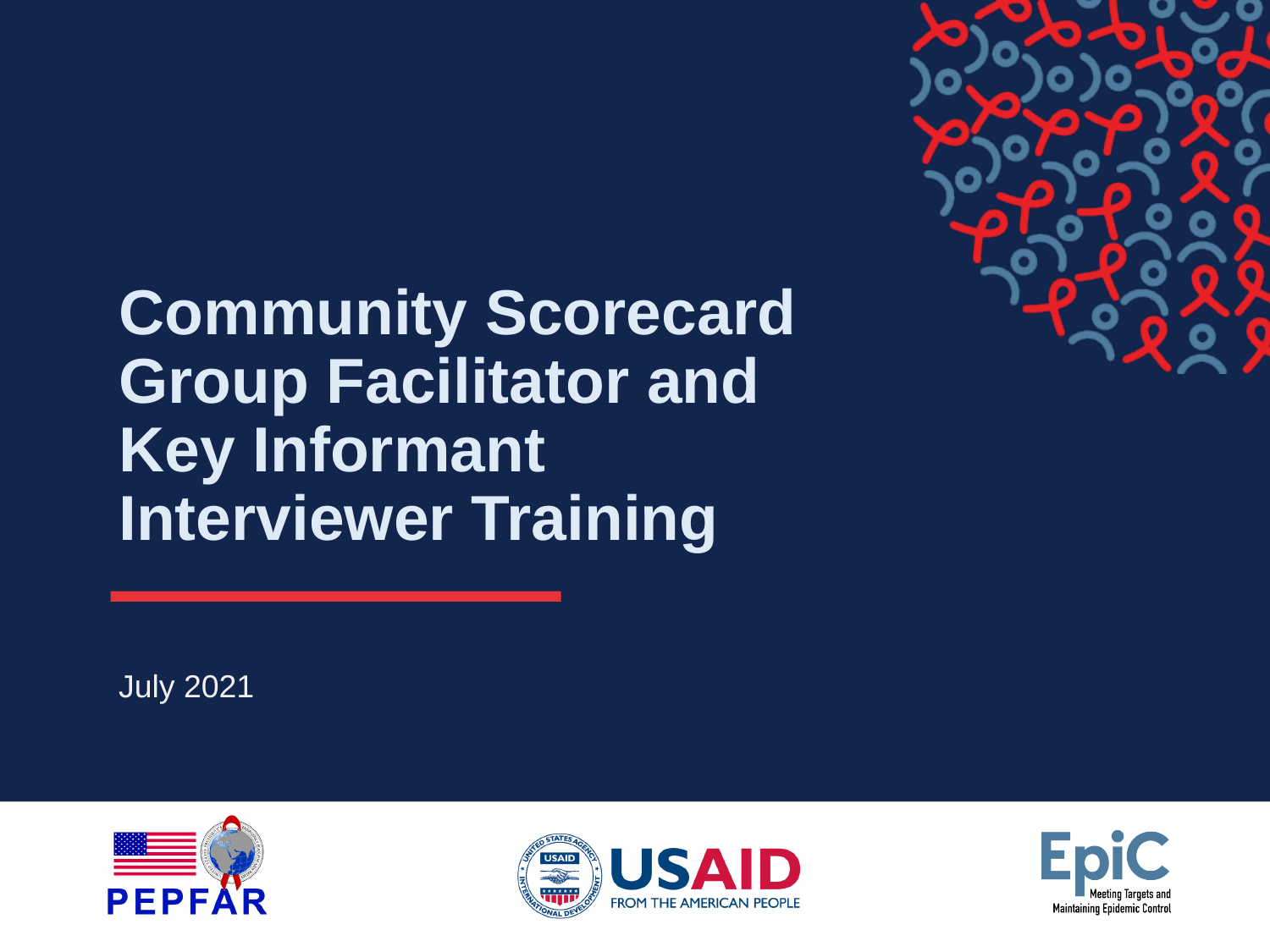

# Community Scorecard Group Facilitator and Key Informant Interviewer Training
July 2021